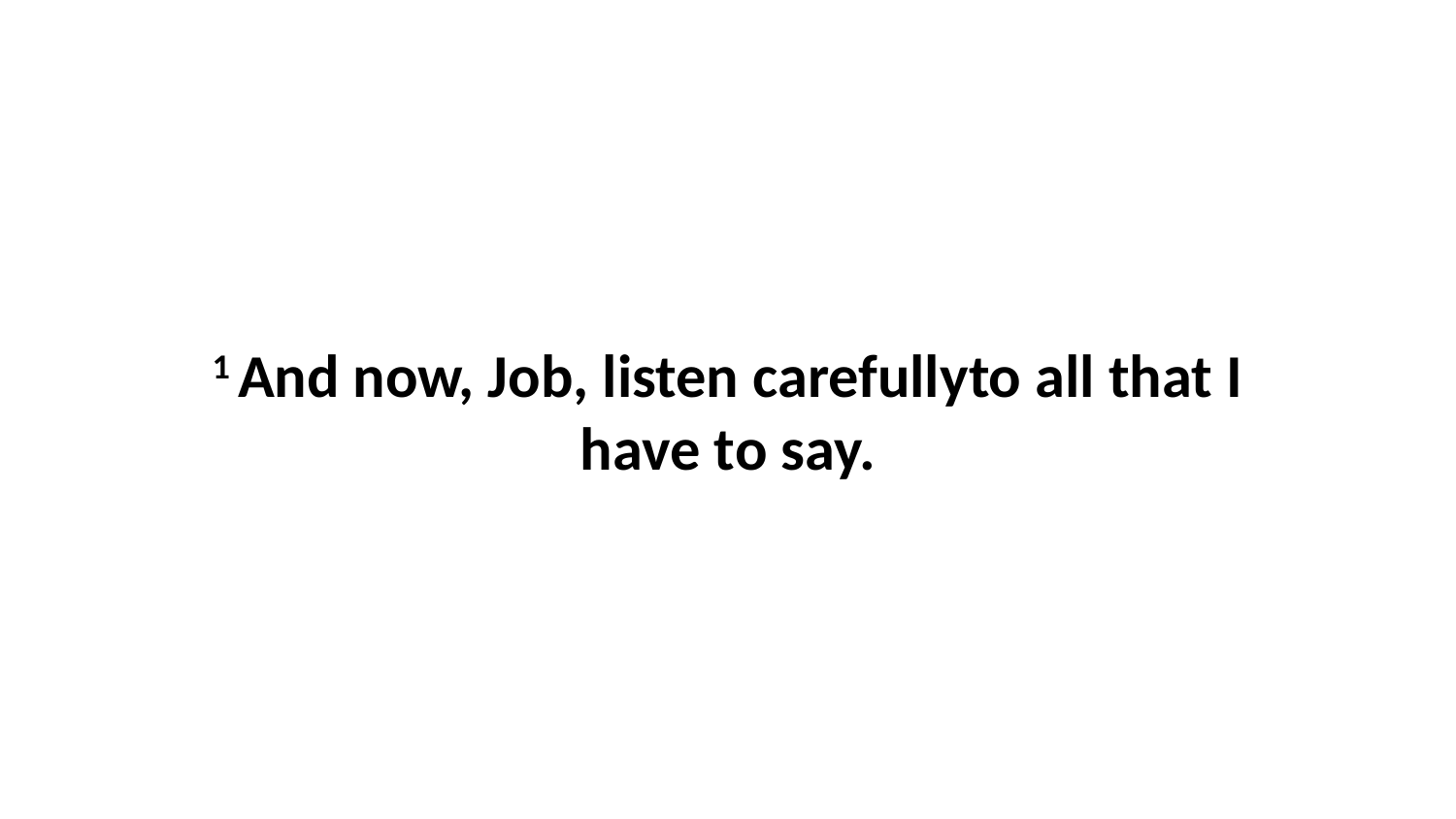

1 And now, Job, listen carefullyto all that I have to say.